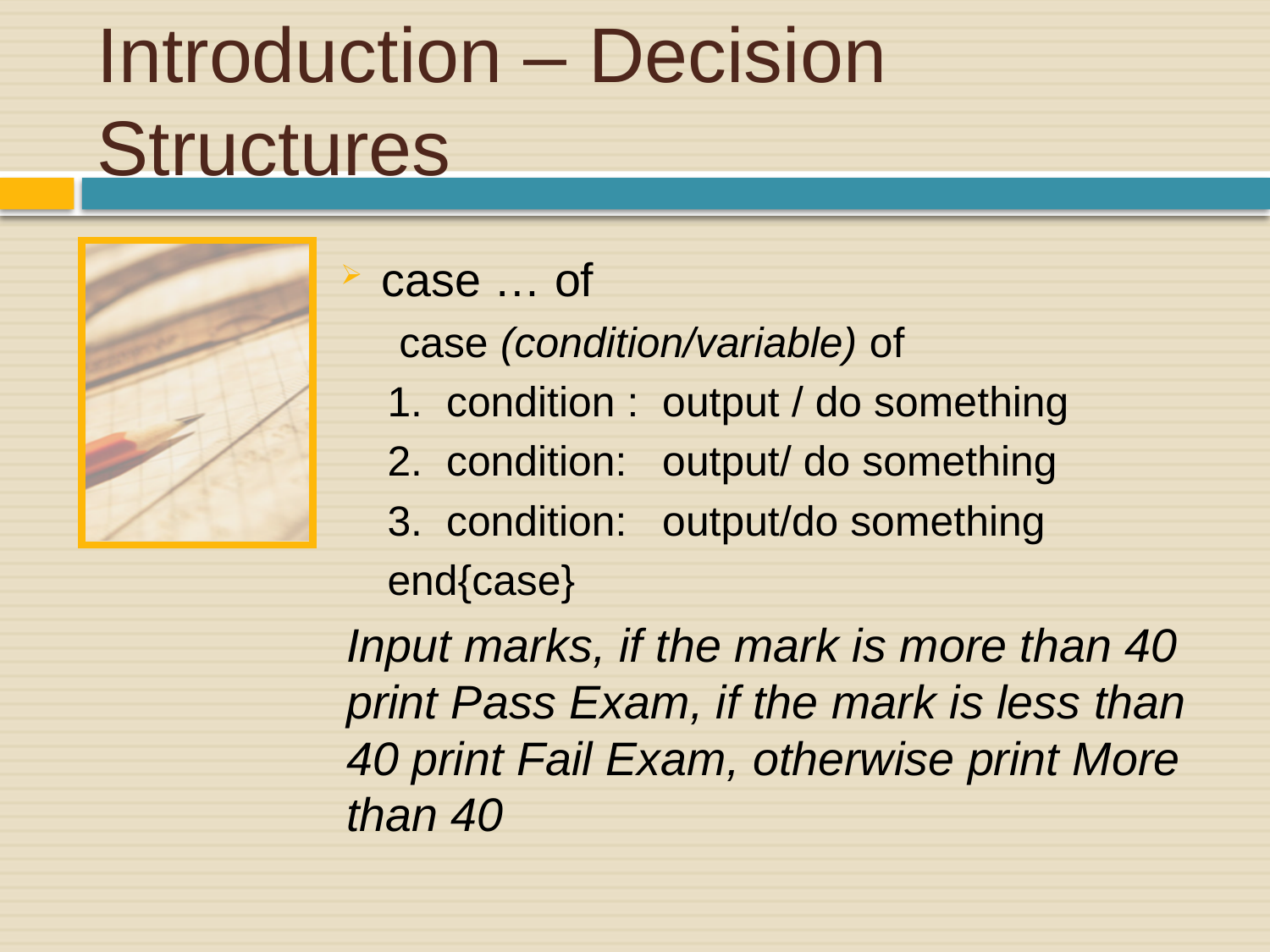

# Introduction – Decision Structures
case … of
 case (condition/variable) of
	1.  condition :  output / do something
	2.  condition:   output/ do something
	3.  condition:   output/do something
end{case}
Input marks, if the mark is more than 40 print Pass Exam, if the mark is less than 40 print Fail Exam, otherwise print More than 40